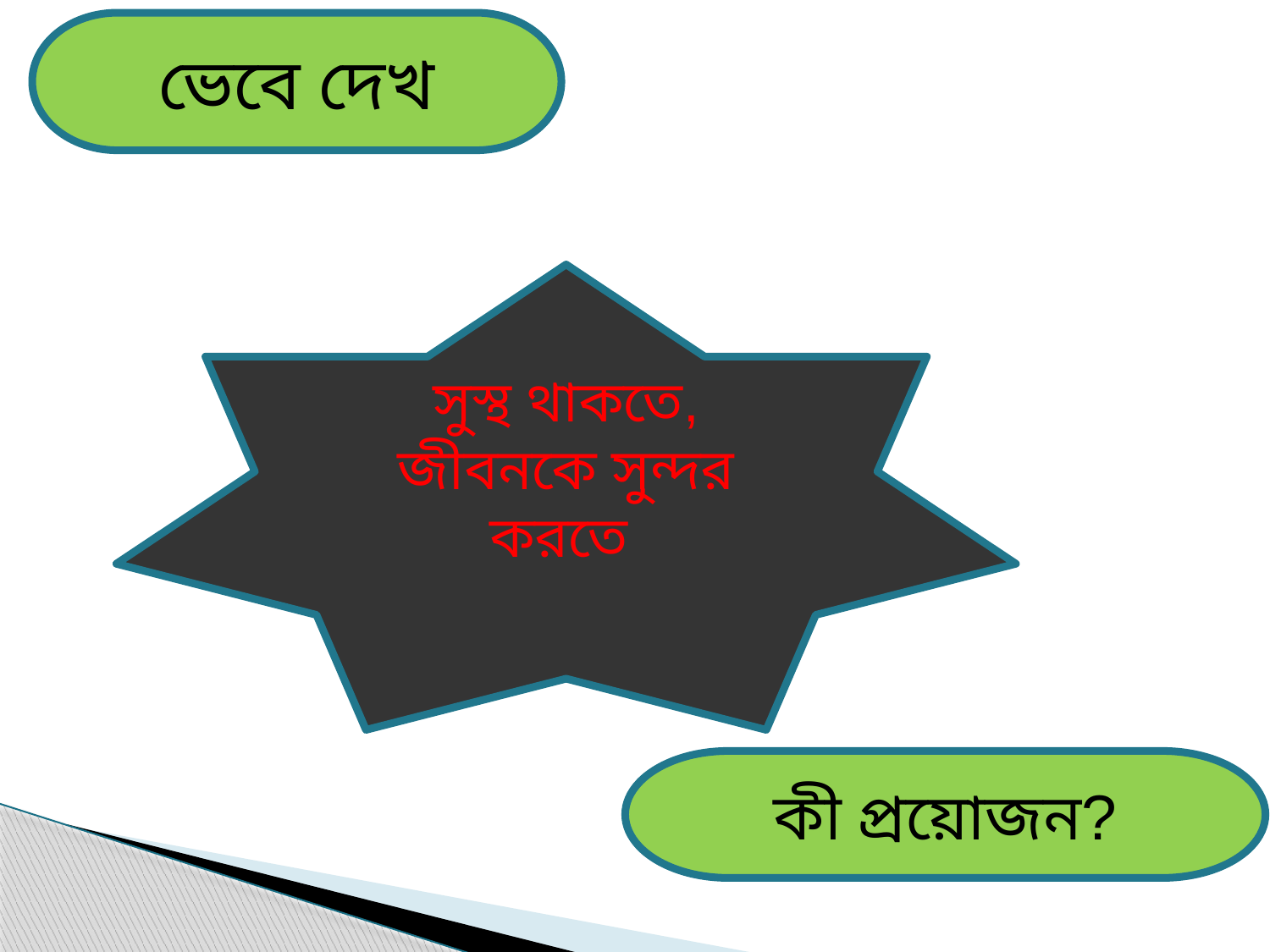

ভেবে দেখ
সুস্থ থাকতে,
জীবনকে সুন্দর করতে

কী প্রয়োজন?